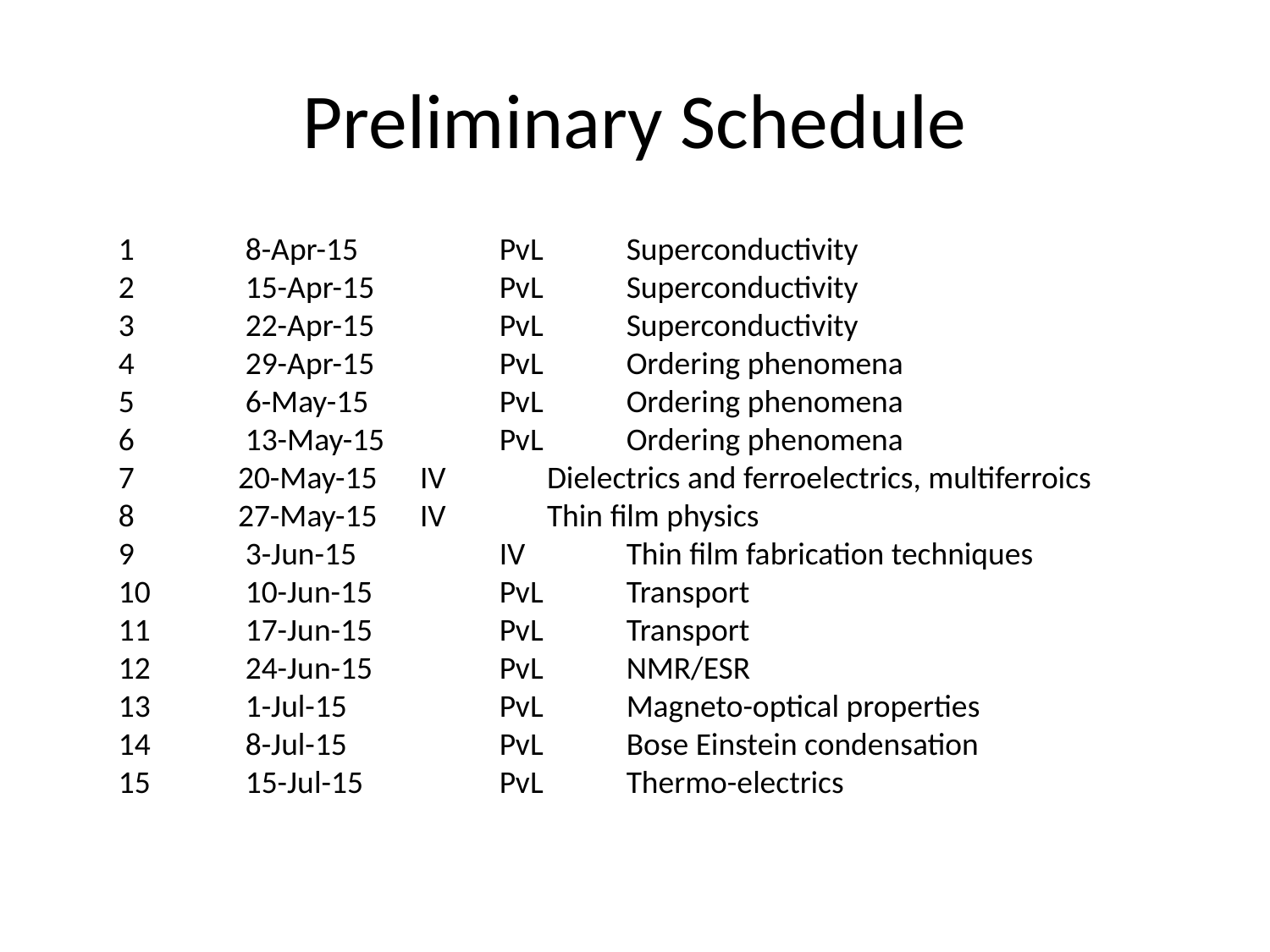

# Preliminary Schedule
1	8-Apr-15		PvL	Superconductivity
2	15-Apr-15	PvL	Superconductivity
3	22-Apr-15	PvL	Superconductivity
4	29-Apr-15	PvL	Ordering phenomena
5	6-May-15		PvL	Ordering phenomena
6	13-May-15	PvL	Ordering phenomena
          20-May-15	IV	Dielectrics and ferroelectrics, multiferroics
          27-May-15	IV	Thin film physics
9	3-Jun-15	 	IV	Thin film fabrication techniques
10	10-Jun-15	PvL	Transport
11	17-Jun-15	PvL	Transport
12	24-Jun-15	PvL	NMR/ESR
13	1-Jul-15		PvL	Magneto-optical properties
14	8-Jul-15		PvL	Bose Einstein condensation
15	15-Jul-15		PvL	Thermo-electrics